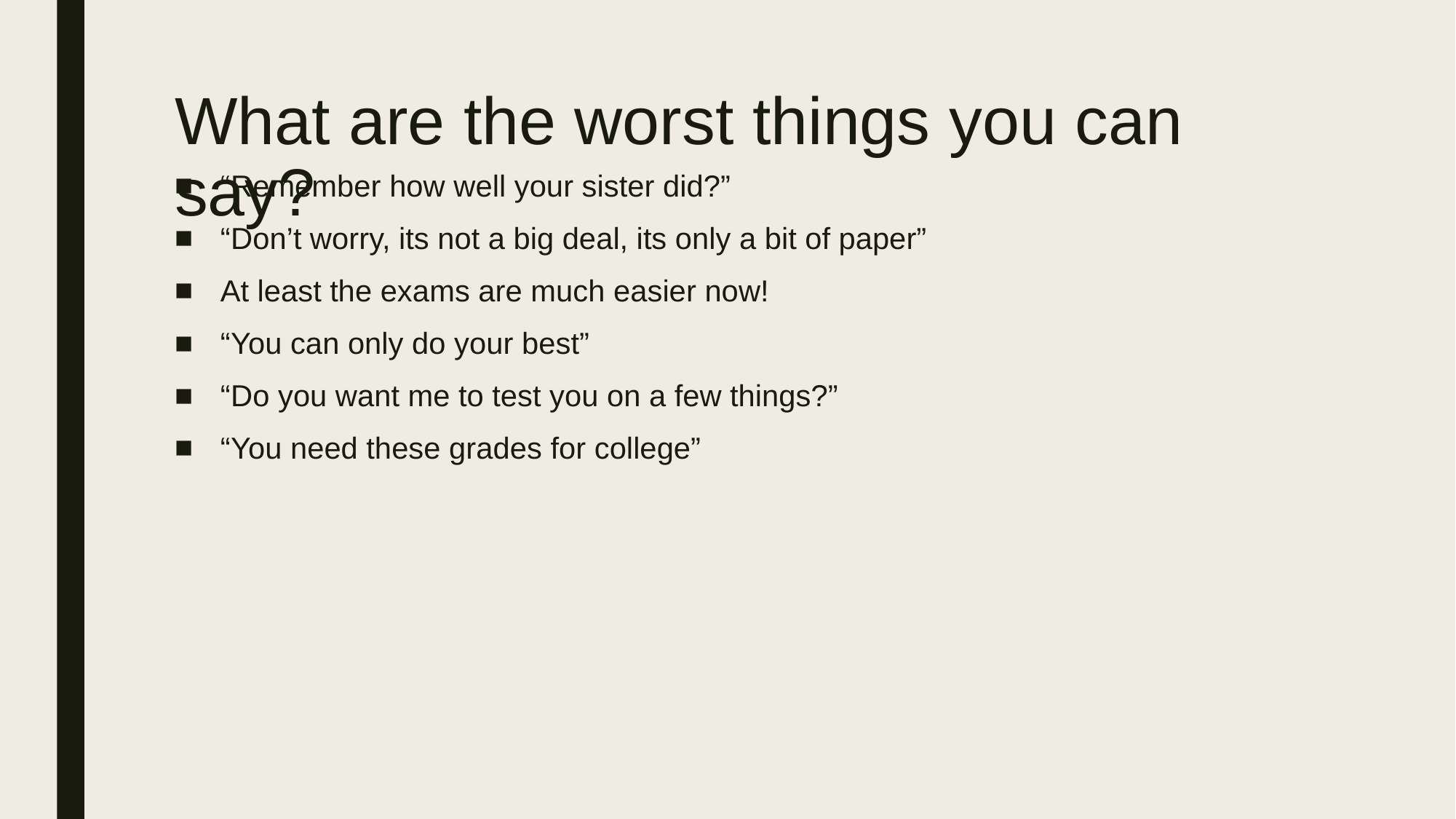

# What are the worst things you can say?
“Remember how well your sister did?”
“Don’t worry, its not a big deal, its only a bit of paper”
At least the exams are much easier now!
“You can only do your best”
“Do you want me to test you on a few things?”
“You need these grades for college”